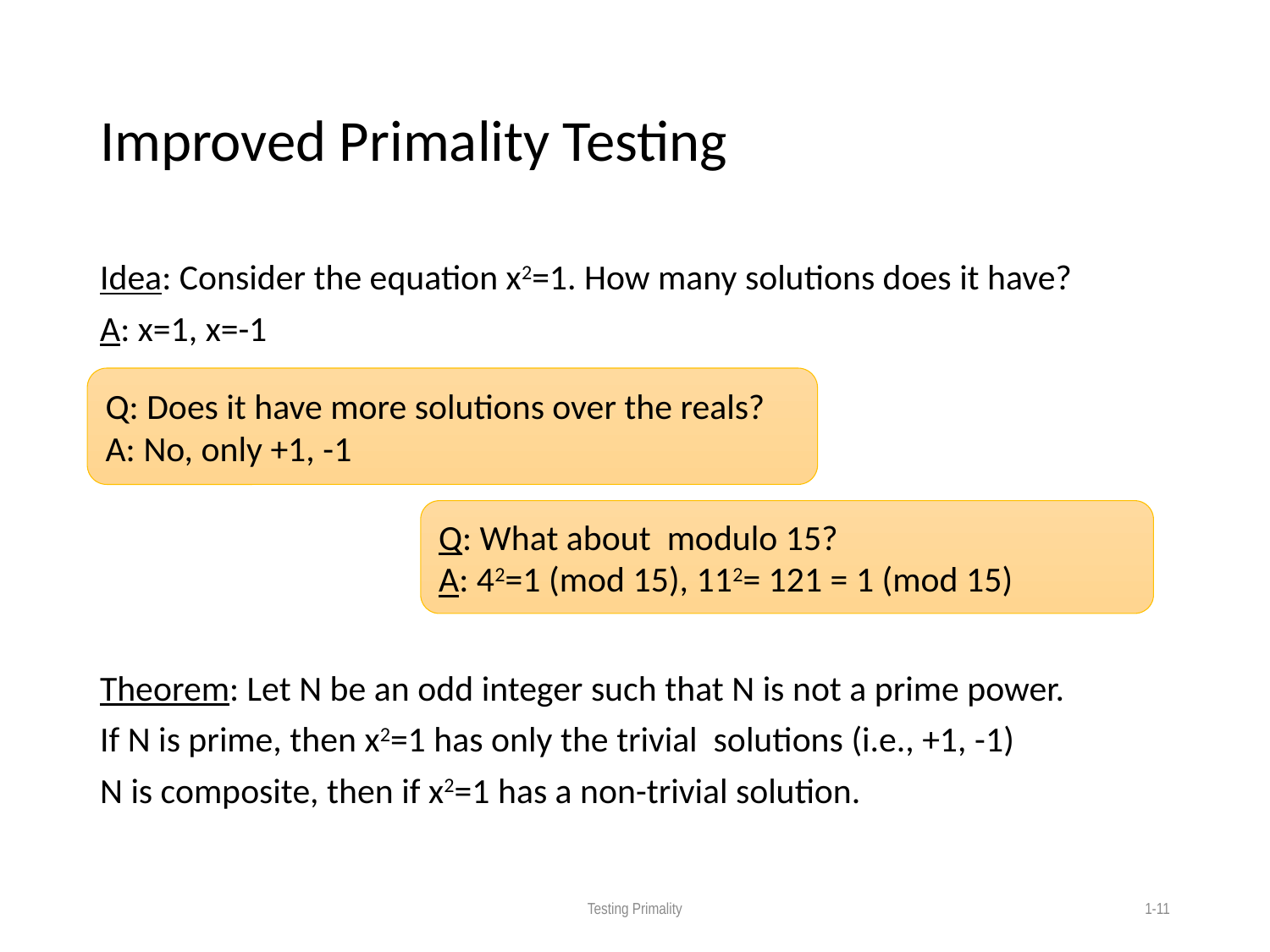

# Improved Primality Testing
Idea: Consider the equation x2=1. How many solutions does it have?
A: x=1, x=-1

Theorem: Let N be an odd integer such that N is not a prime power.
If N is prime, then x2=1 has only the trivial  solutions (i.e., +1, -1)
N is composite, then if x2=1 has a non-trivial solution.
Q: Does it have more solutions over the reals?
A: No, only +1, -1
Q: What about  modulo 15?
A: 42=1 (mod 15), 112= 121 = 1 (mod 15)
Testing Primality
1-11